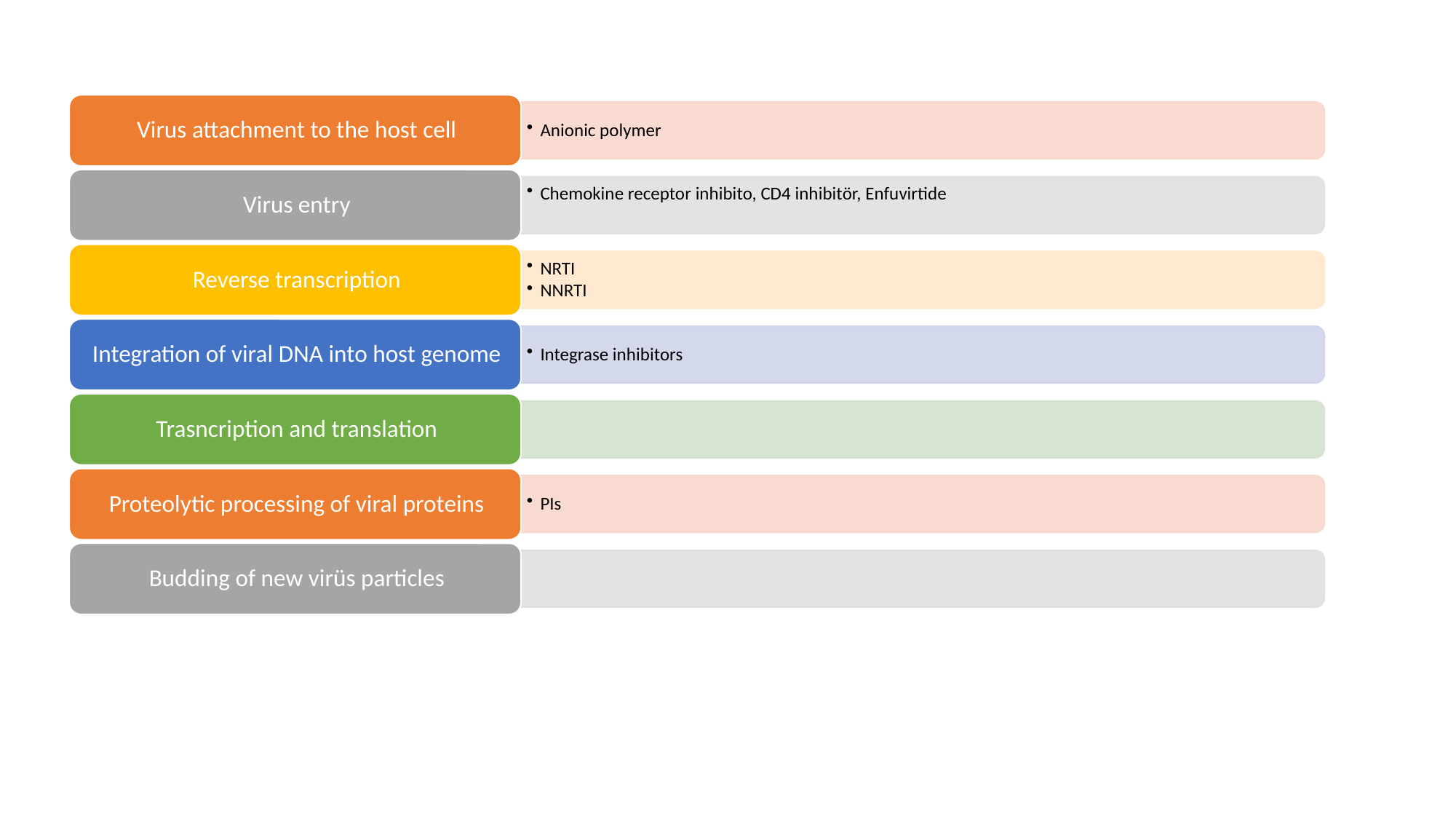

#
Anionic polymer
Virus attachment to the host cell
Chemokine receptor inhibito, CD4 inhibitör, Enfuvirtide

Virus entry
NRTI
NNRTI
Reverse transcription
Integrase inhibitors
Integration of viral DNA into host genome

Trasncription and translation
PIs
Proteolytic processing of viral proteins

Budding of new virüs particles